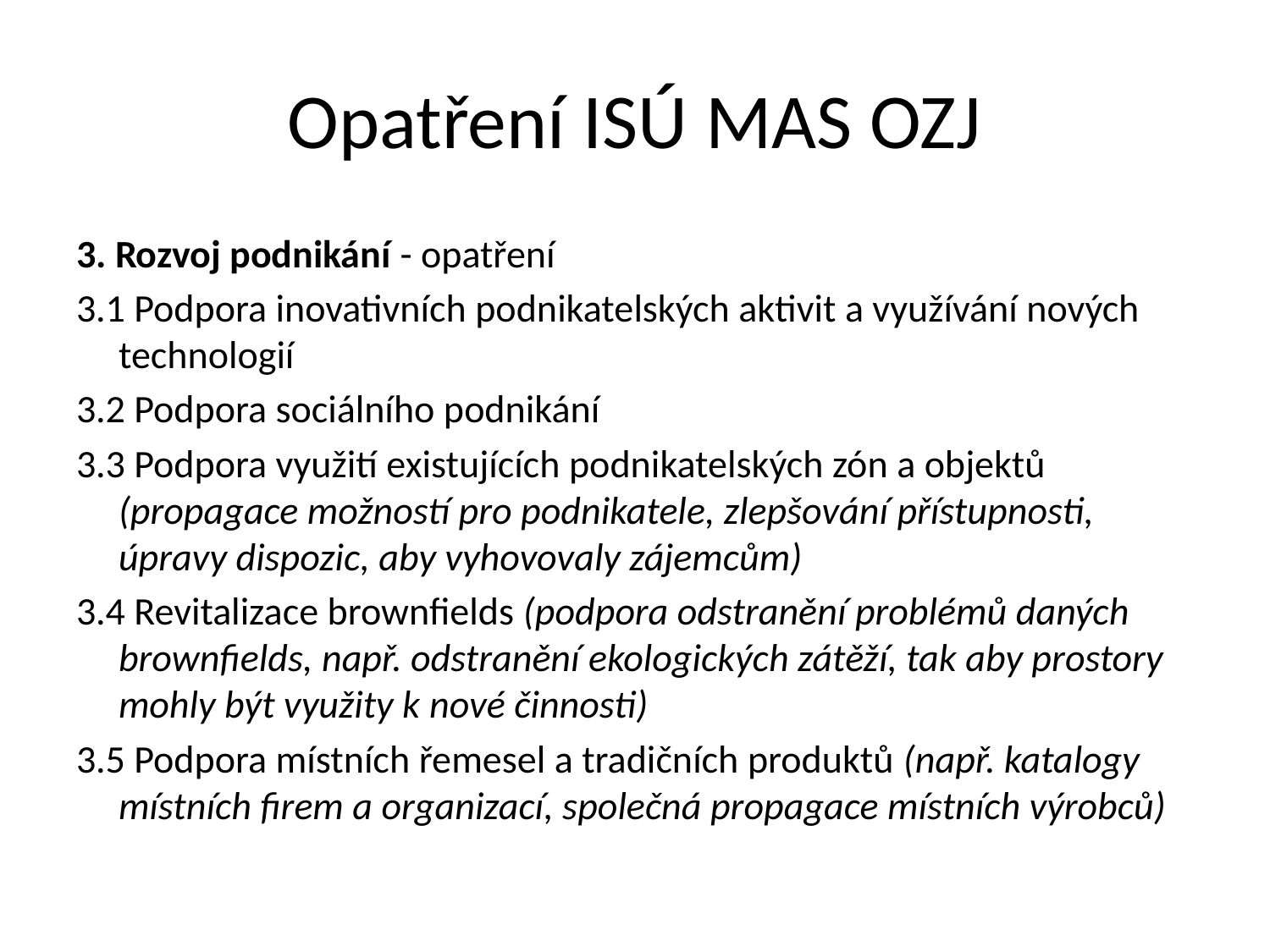

# Opatření ISÚ MAS OZJ
3. Rozvoj podnikání - opatření
3.1 Podpora inovativních podnikatelských aktivit a využívání nových technologií
3.2 Podpora sociálního podnikání
3.3 Podpora využití existujících podnikatelských zón a objektů (propagace možností pro podnikatele, zlepšování přístupnosti, úpravy dispozic, aby vyhovovaly zájemcům)
3.4 Revitalizace brownfields (podpora odstranění problémů daných brownfields, např. odstranění ekologických zátěží, tak aby prostory mohly být využity k nové činnosti)
3.5 Podpora místních řemesel a tradičních produktů (např. katalogy místních firem a organizací, společná propagace místních výrobců)